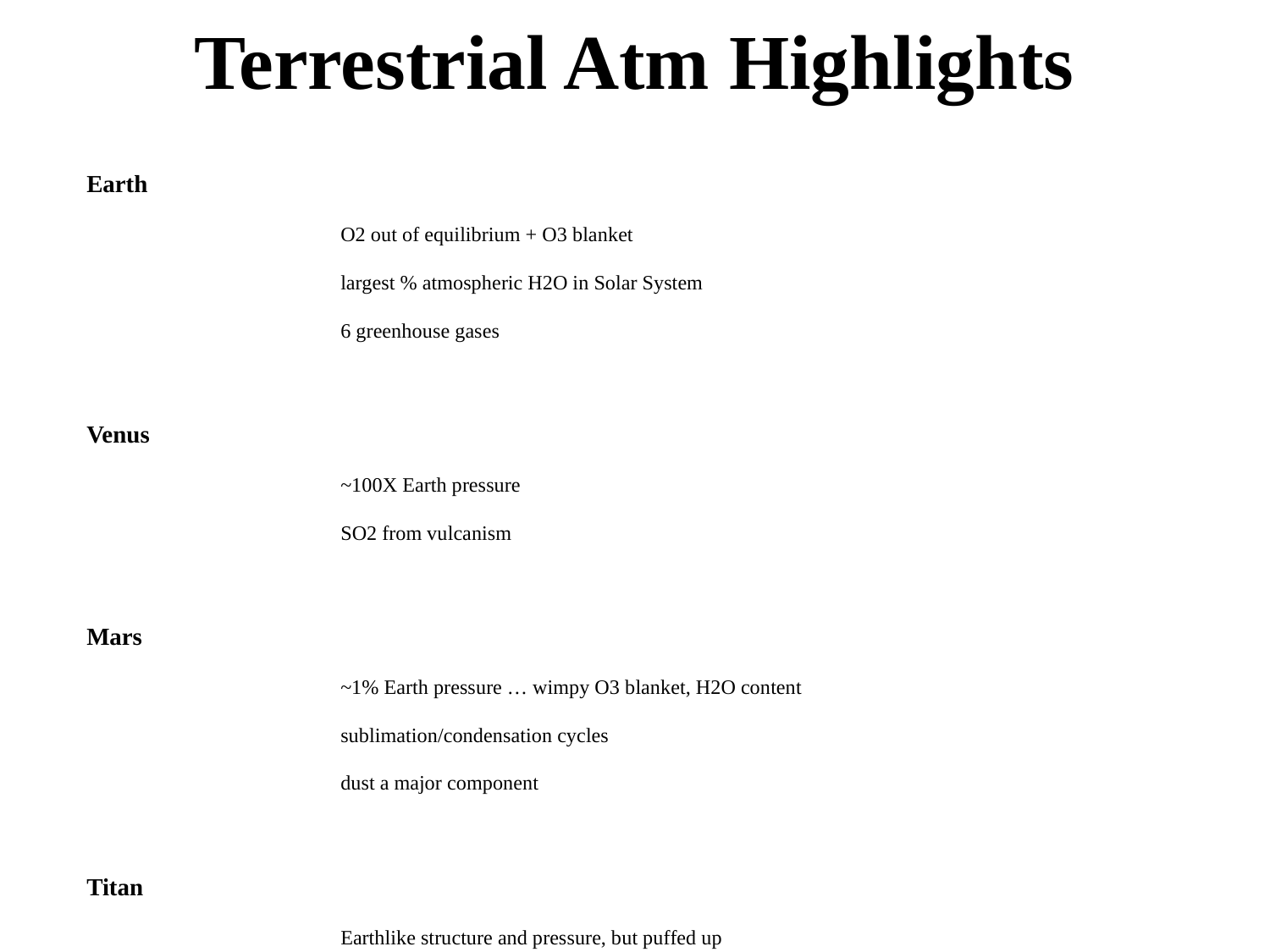

# Terrestrial Atm Highlights
Earth
		O2 out of equilibrium + O3 blanket
		largest % atmospheric H2O in Solar System
		6 greenhouse gases

Venus
		~100X Earth pressure
		SO2 from vulcanism

Mars
		~1% Earth pressure … wimpy O3 blanket, H2O content
		sublimation/condensation cycles
		dust a major component

Titan
		Earthlike structure and pressure, but puffed up
		hydrocarbons + nitriles